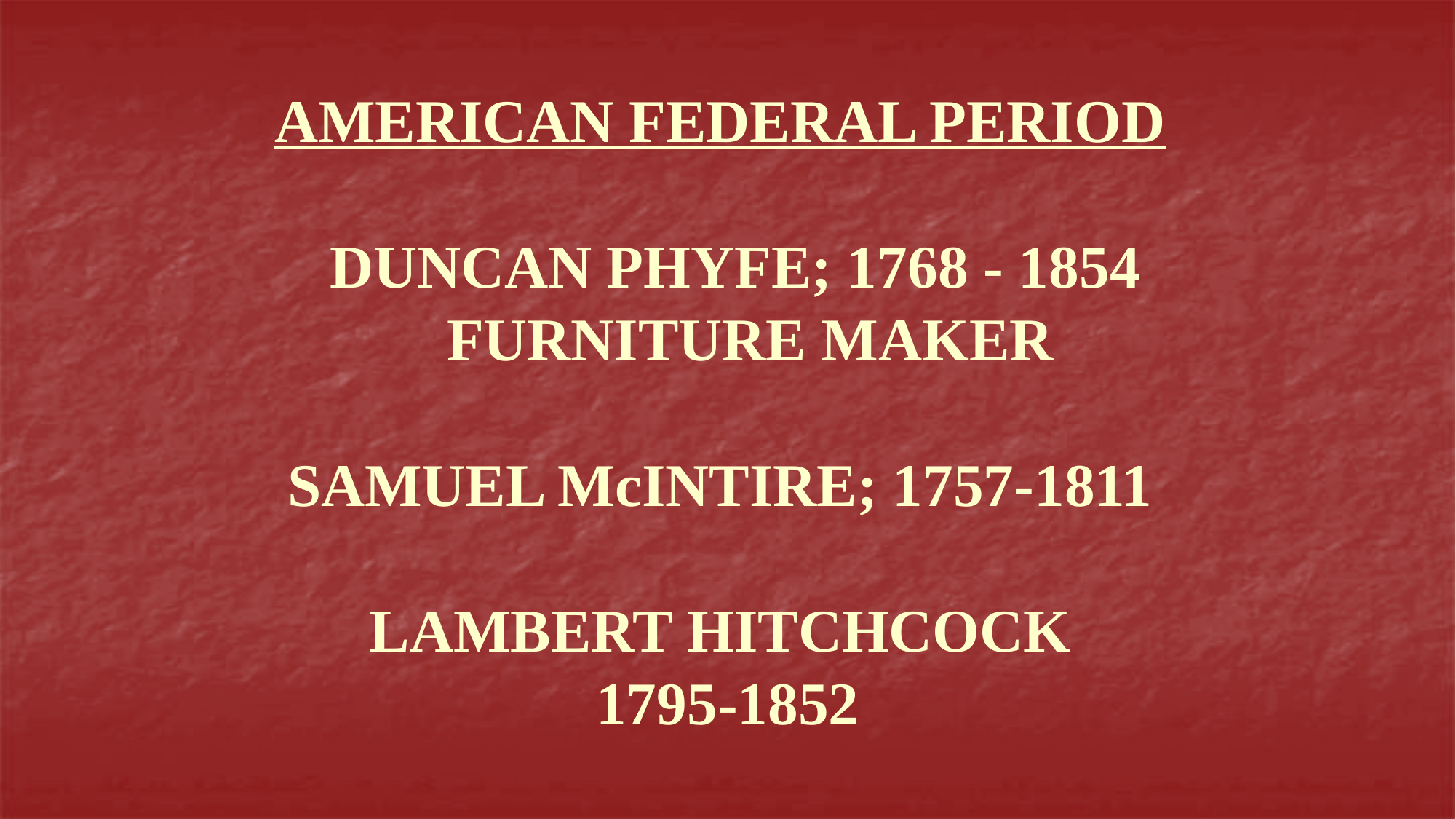

AMERICAN FEDERAL PERIOD
 DUNCAN PHYFE; 1768 - 1854
    FURNITURE MAKER
SAMUEL McINTIRE; 1757-1811
LAMBERT HITCHCOCK
1795-1852